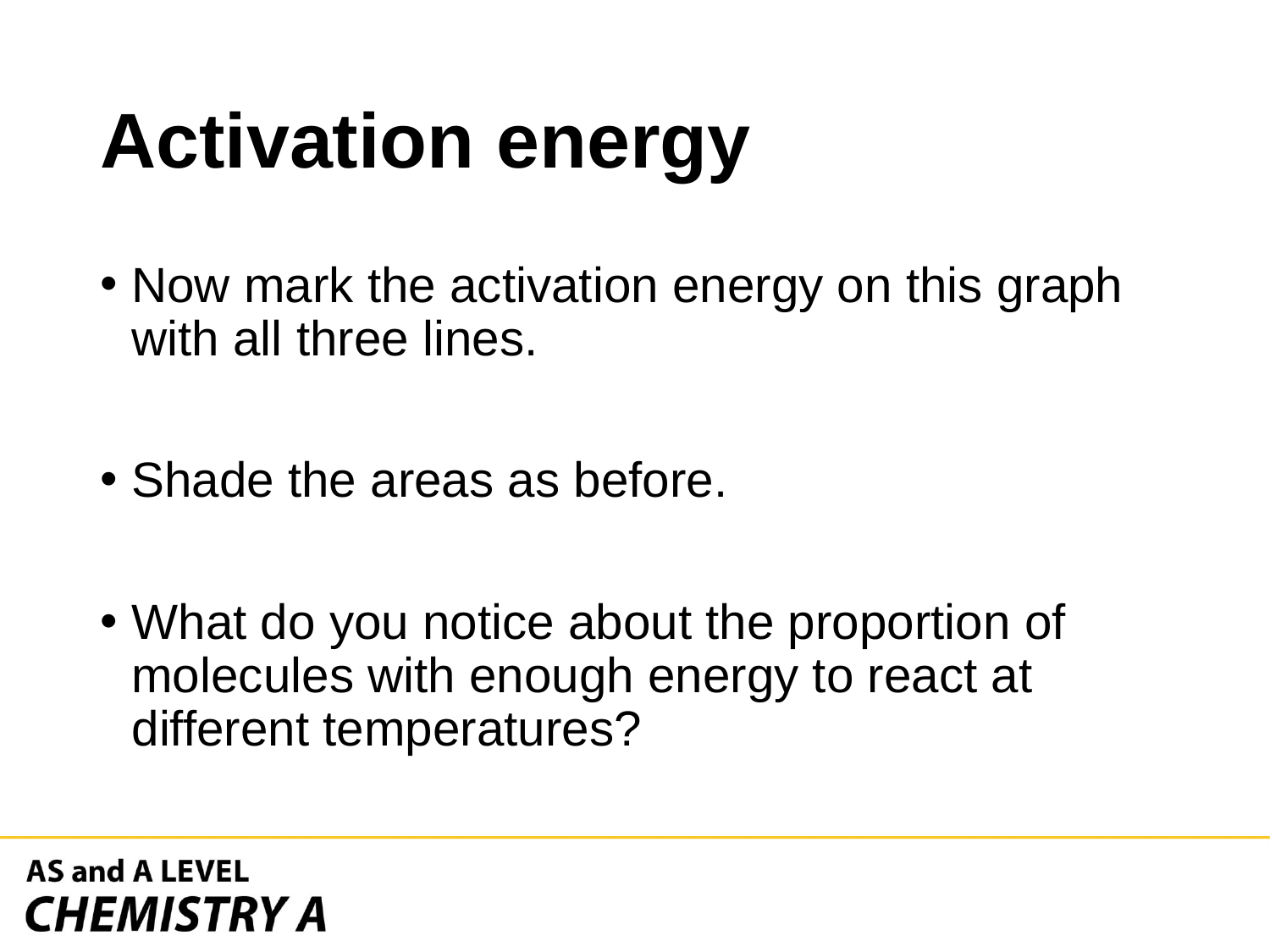

# Activation energy
Now mark the activation energy on this graph with all three lines.

Shade the areas as before.

What do you notice about the proportion of molecules with enough energy to react at different temperatures?